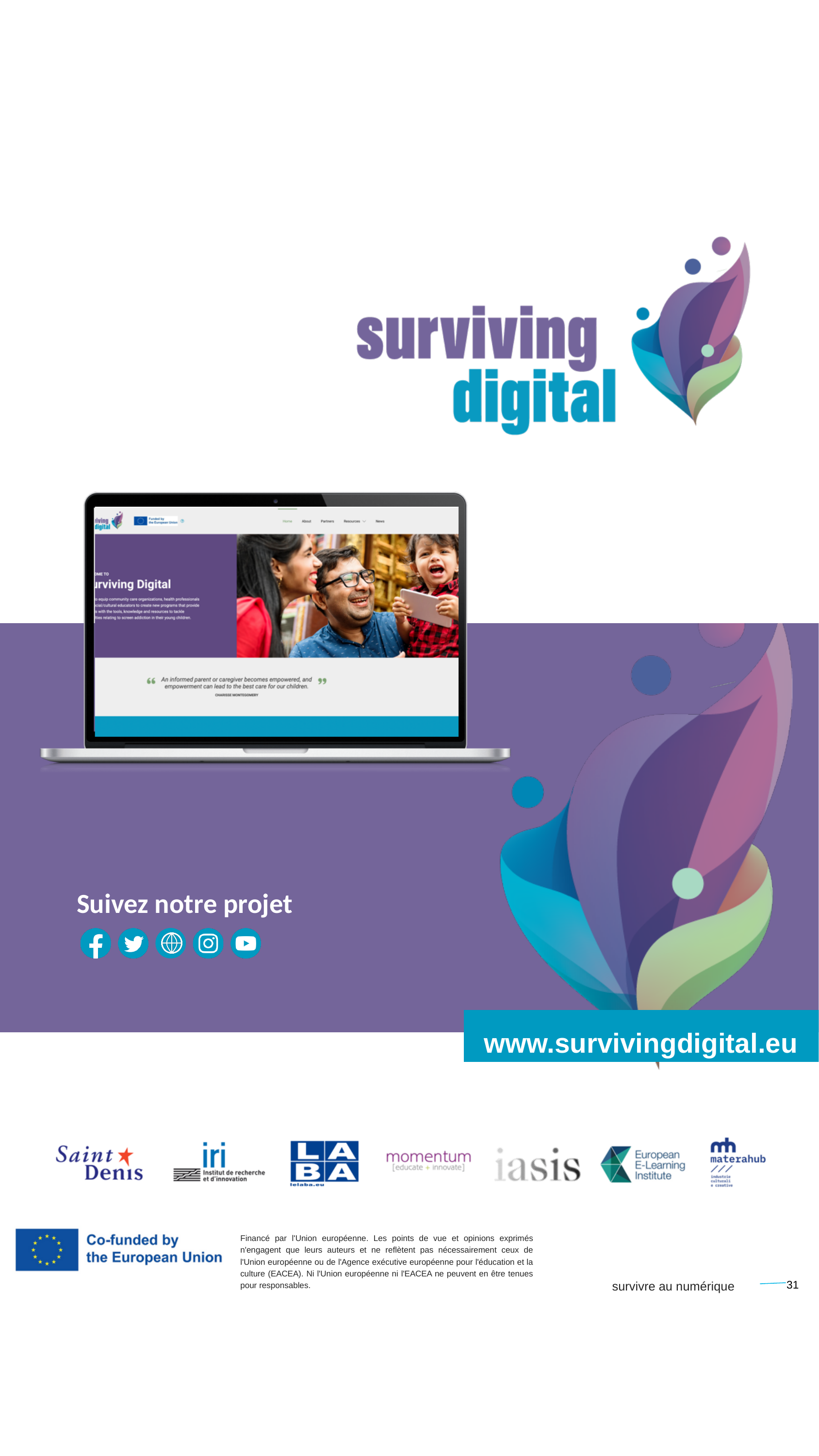

Suivez notre projet

www.survivingdigital.eu

Financé par l'Union européenne. Les points de vue et opinions exprimés n'engagent que leurs auteurs et ne reflètent pas nécessairement ceux de l'Union européenne ou de l'Agence exécutive européenne pour l'éducation et la culture (EACEA). Ni l'Union européenne ni l'EACEA ne peuvent en être tenues pour responsables.

31
survivre au numérique